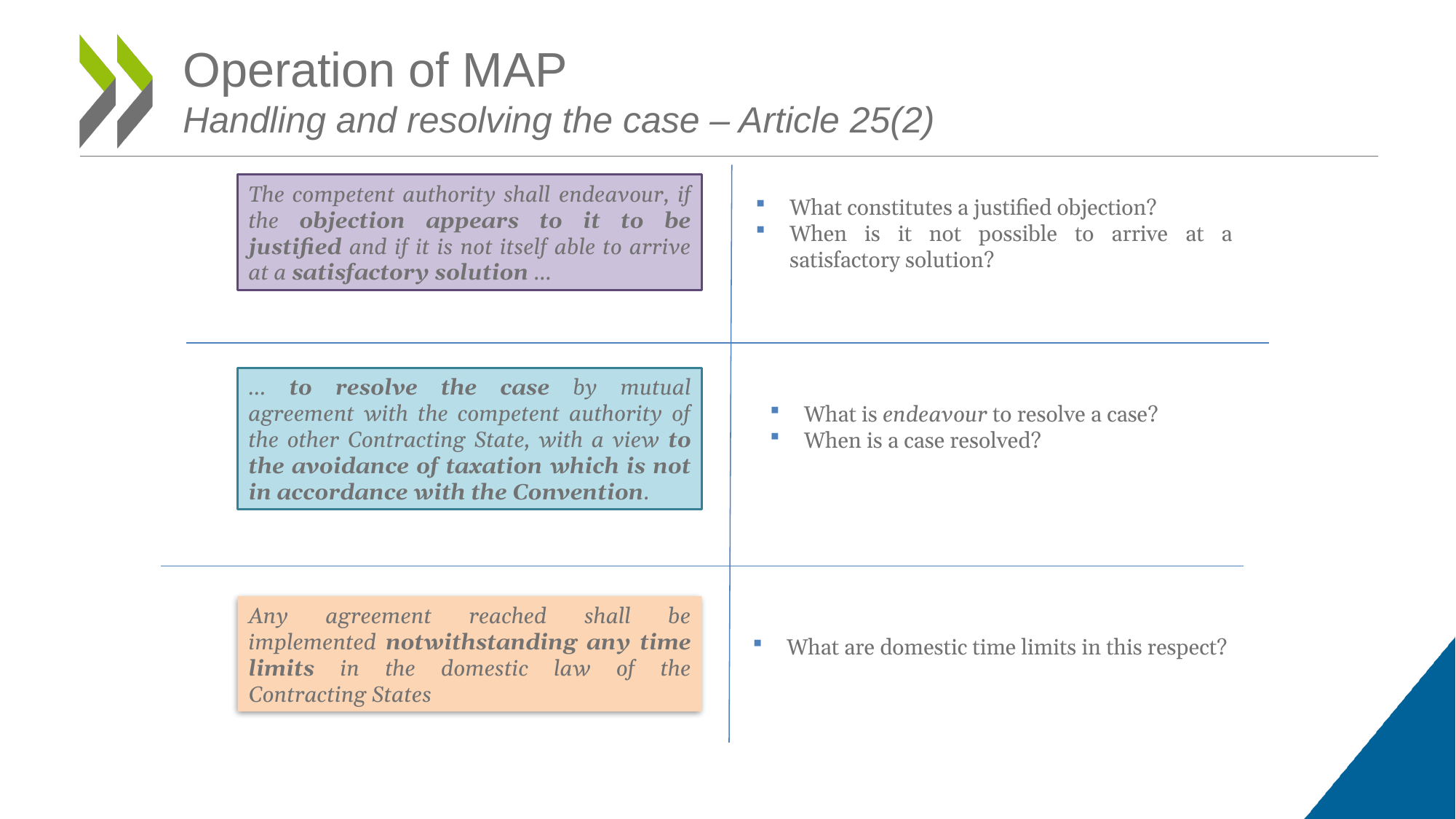

# Operation of MAP Handling and resolving the case – Article 25(2)
The competent authority shall endeavour, if the objection appears to it to be justified and if it is not itself able to arrive at a satisfactory solution …
What constitutes a justified objection?
When is it not possible to arrive at a satisfactory solution?
… to resolve the case by mutual agreement with the competent authority of the other Contracting State, with a view to the avoidance of taxation which is not in accordance with the Convention.
What is endeavour to resolve a case?
When is a case resolved?
Any agreement reached shall be implemented notwithstanding any time limits in the domestic law of the Contracting States
What are domestic time limits in this respect?